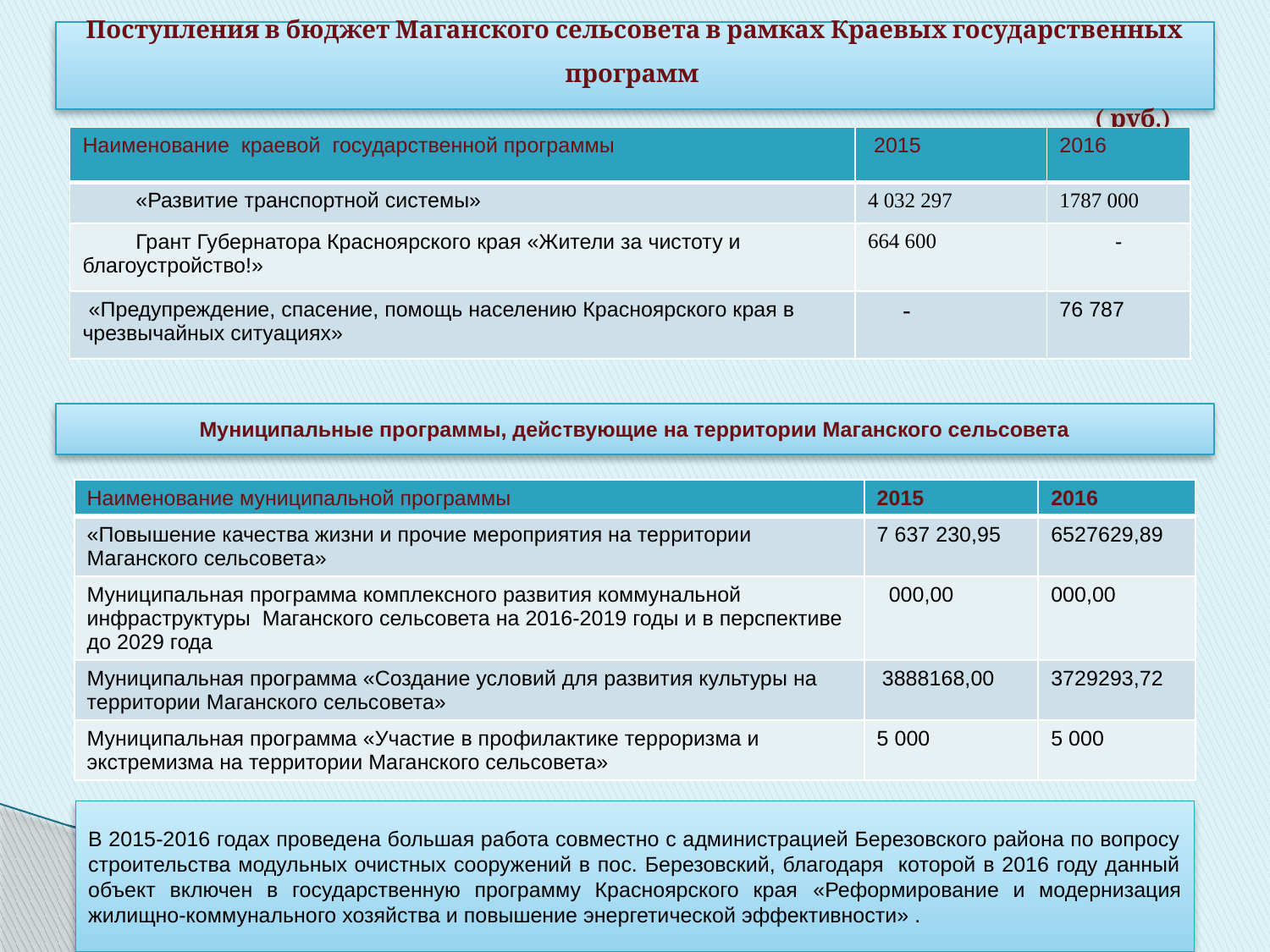

Поступления в бюджет Маганского сельсовета в рамках Краевых государственных программ
                                                                                                                                                                                     ( руб.)
| Наименование краевой государственной программы | 2015 | 2016 |
| --- | --- | --- |
| «Развитие транспортной системы» | 4 032 297 | 1787 000 |
| Грант Губернатора Красноярского края «Жители за чистоту и благоустройство!» | 664 600 | - |
| «Предупреждение, спасение, помощь населению Красноярского края в чрезвычайных ситуациях» | - | 76 787 |
Муниципальные программы, действующие на территории Маганского сельсовета
| Наименование муниципальной программы | 2015 | 2016 |
| --- | --- | --- |
| «Повышение качества жизни и прочие мероприятия на территории Маганского сельсовета» | 7 637 230,95 | 6527629,89 |
| Муниципальная программа комплексного развития коммунальной инфраструктуры Маганского сельсовета на 2016-2019 годы и в перспективе до 2029 года | 000,00 | 000,00 |
| Муниципальная программа «Создание условий для развития культуры на территории Маганского сельсовета» | 3888168,00 | 3729293,72 |
| Муниципальная программа «Участие в профилактике терроризма и экстремизма на территории Маганского сельсовета» | 5 000 | 5 000 |
В 2015-2016 годах проведена большая работа совместно с администрацией Березовского района по вопросу строительства модульных очистных сооружений в пос. Березовский, благодаря  которой в 2016 году данный объект включен в государственную программу Красноярского края «Реформирование и модернизация жилищно-коммунального хозяйства и повышение энергетической эффективности» .